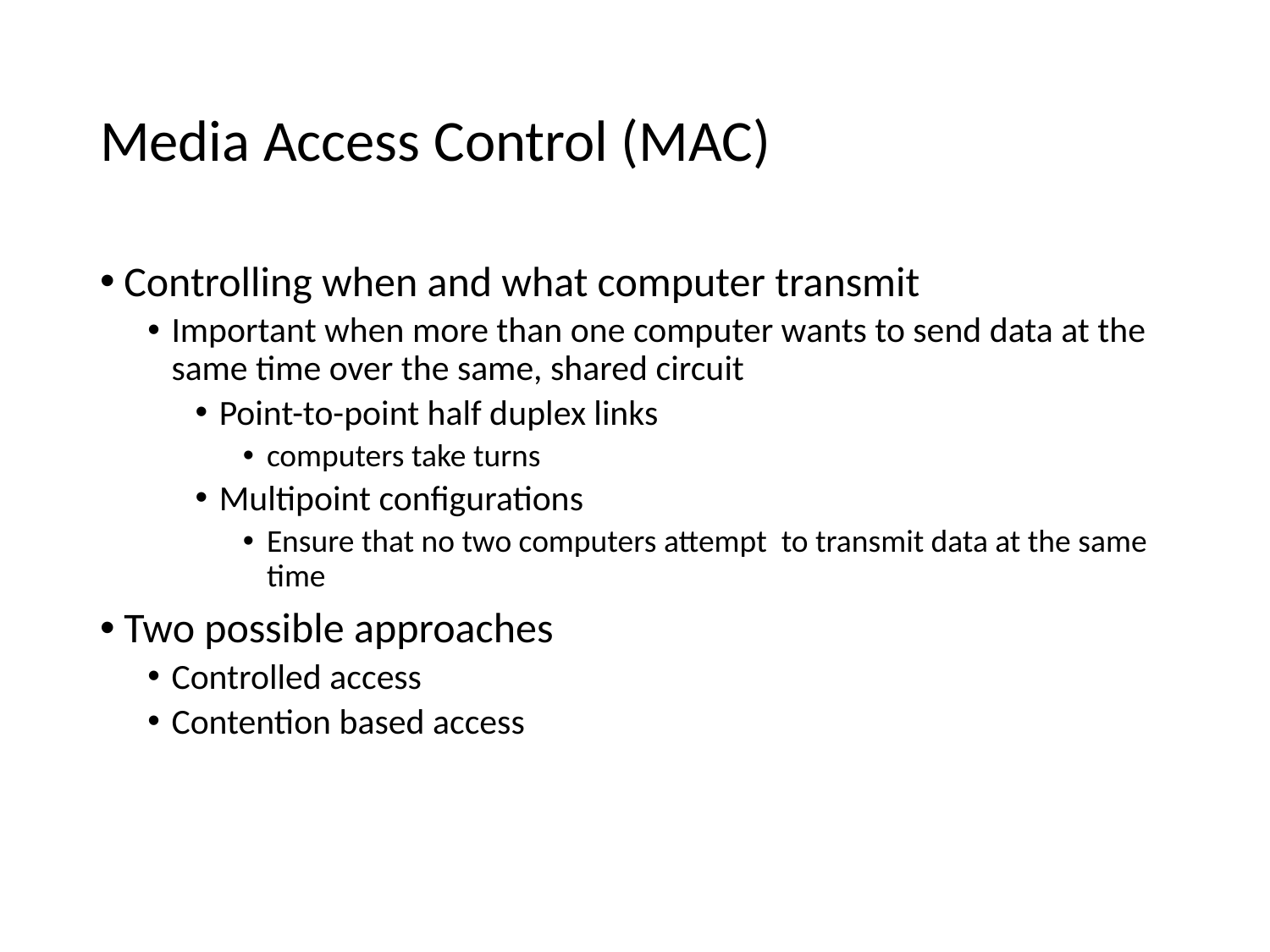

# Media Access Control (MAC)
Controlling when and what computer transmit
Important when more than one computer wants to send data at the same time over the same, shared circuit
Point-to-point half duplex links
computers take turns
Multipoint configurations
Ensure that no two computers attempt  to transmit data at the same time
Two possible approaches
Controlled access
Contention based access